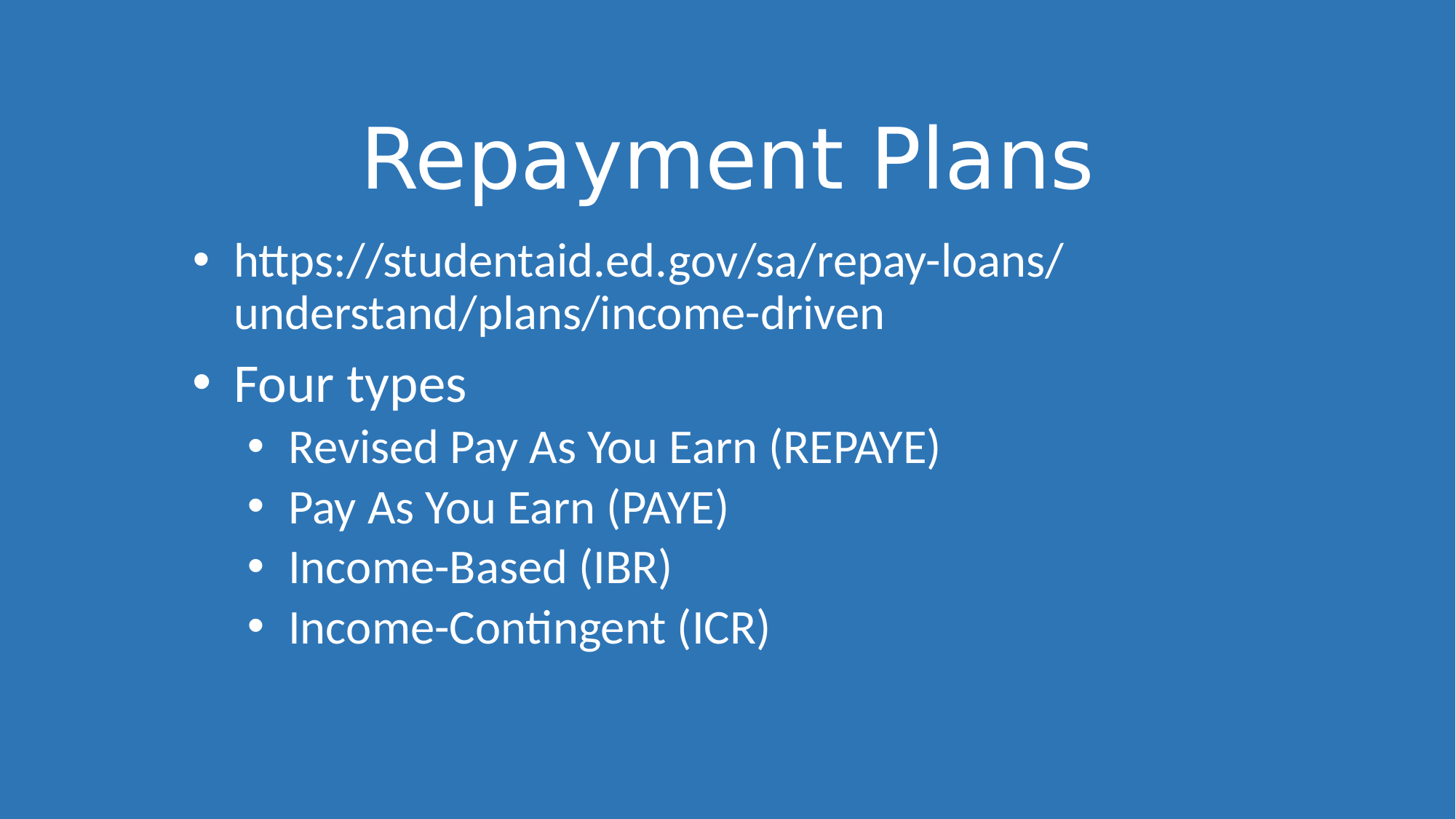

# Repayment Plans
https://studentaid.ed.gov/sa/repay-loans/understand/plans/income-driven
Four types
Revised Pay As You Earn (REPAYE)
Pay As You Earn (PAYE)
Income-Based (IBR)
Income-Contingent (ICR)